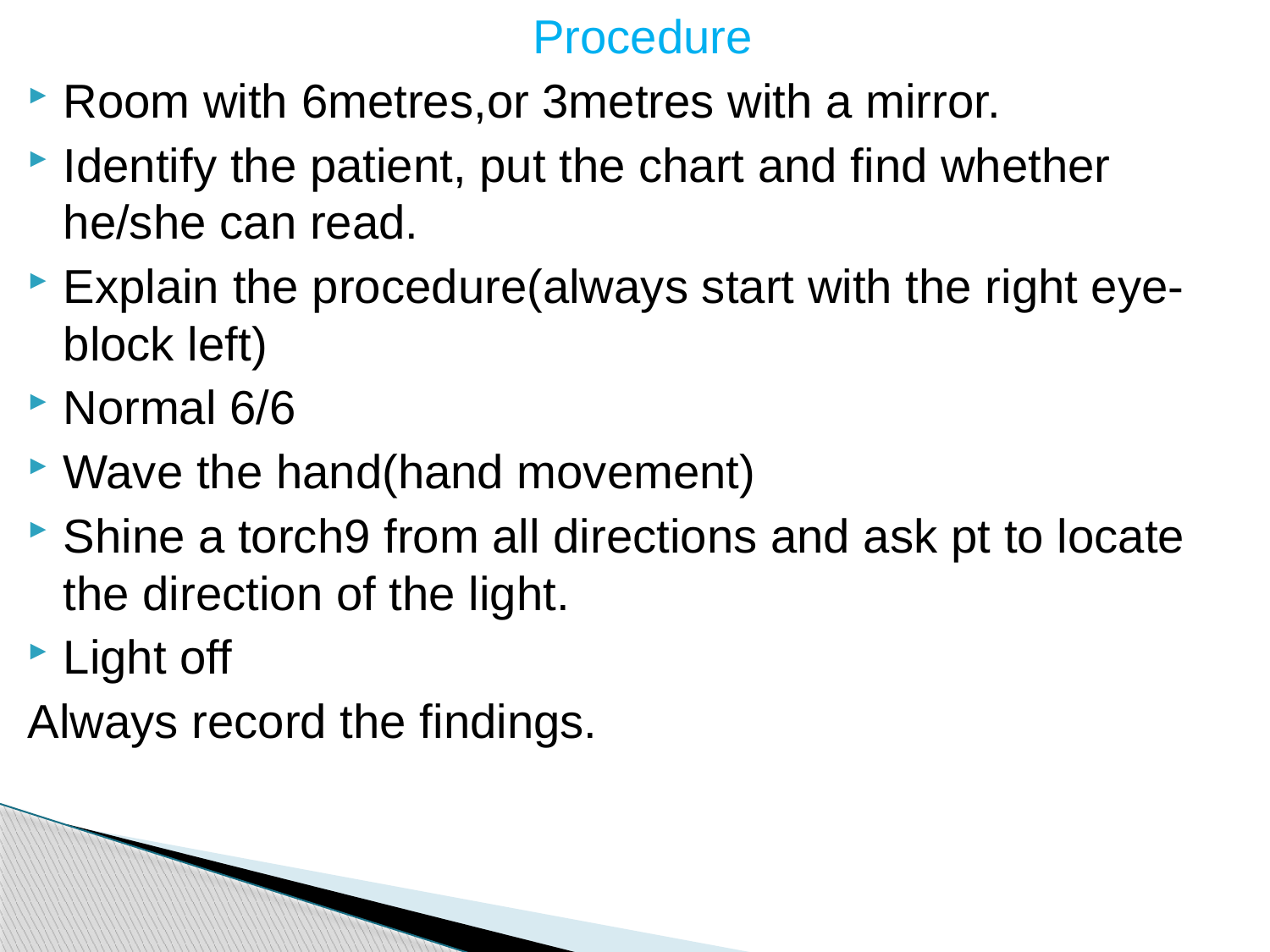

Procedure
Room with 6metres,or 3metres with a mirror.
Identify the patient, put the chart and find whether he/she can read.
Explain the procedure(always start with the right eye-block left)
Normal 6/6
Wave the hand(hand movement)
Shine a torch9 from all directions and ask pt to locate the direction of the light.
Light off
Always record the findings.